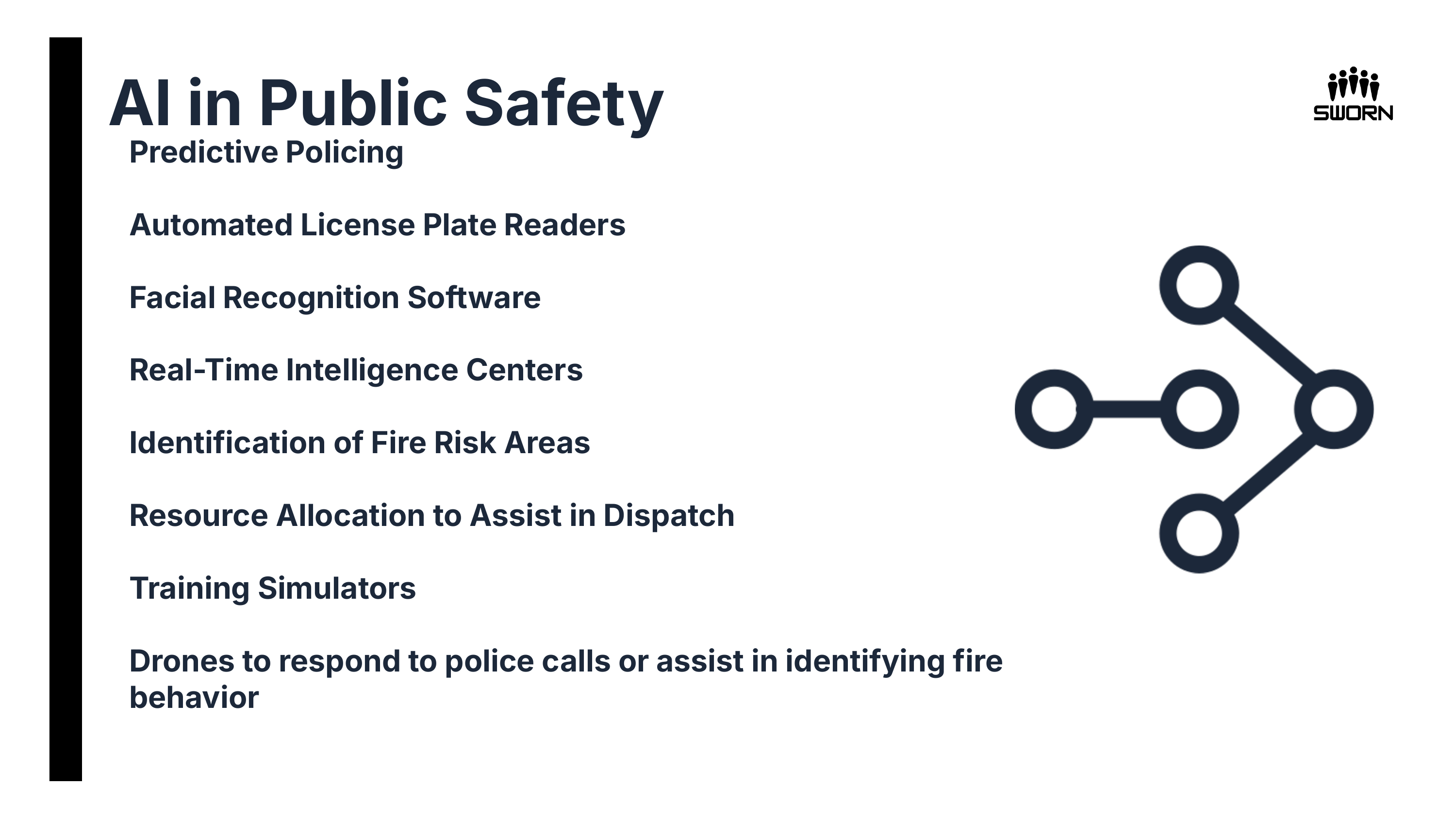

AI in Public Safety

Predictive Policing

Automated License Plate Readers

Facial Recognition Software

Real-Time Intelligence Centers

Identification of Fire Risk Areas

Resource Allocation to Assist in Dispatch

Training Simulators

Drones to respond to police calls or assist in identifying fire behavior